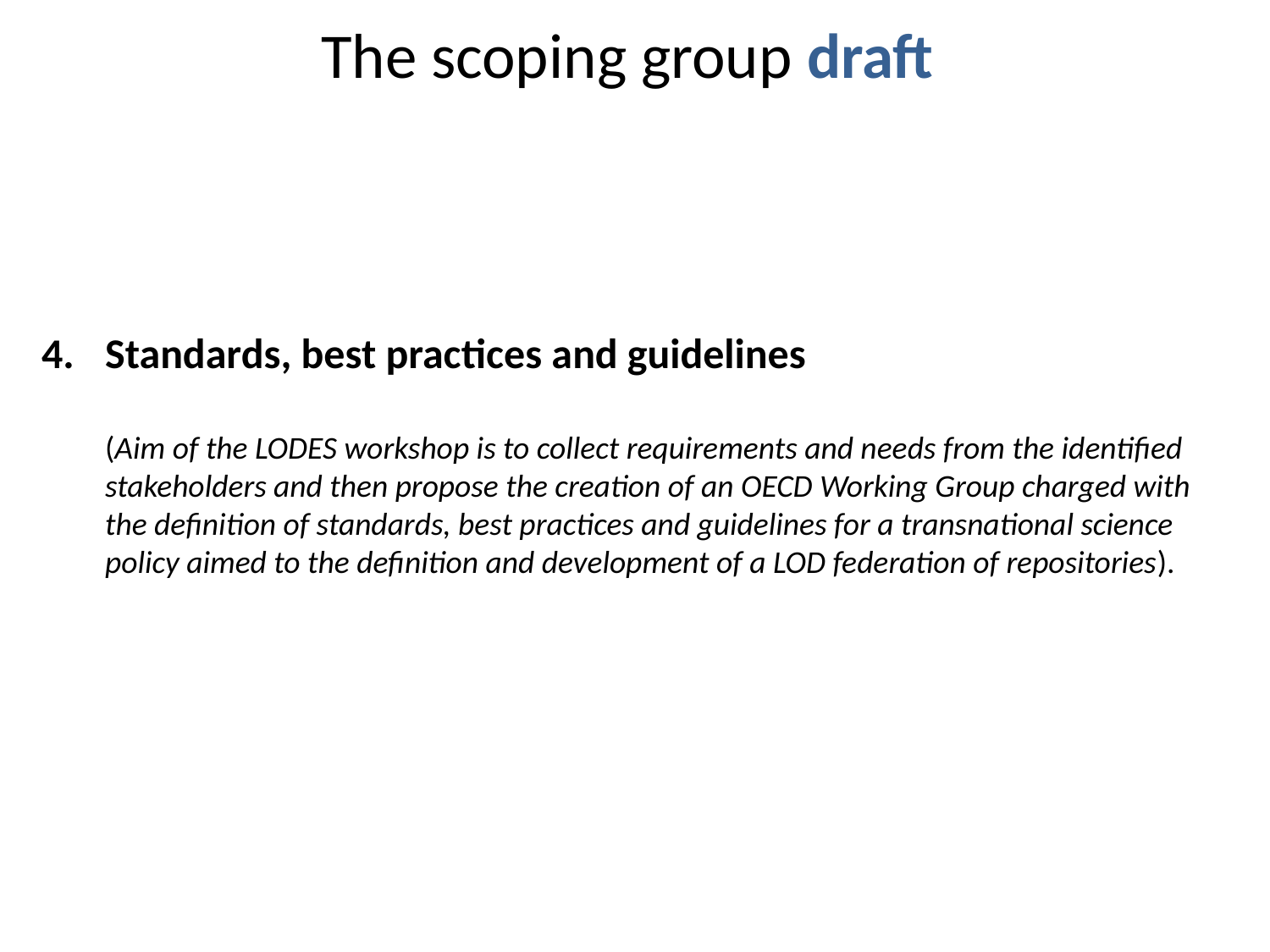

The scoping group draft
Standards, best practices and guidelines

(Aim of the LODES workshop is to collect requirements and needs from the identified stakeholders and then propose the creation of an OECD Working Group charged with the definition of standards, best practices and guidelines for a transnational science policy aimed to the definition and development of a LOD federation of repositories).